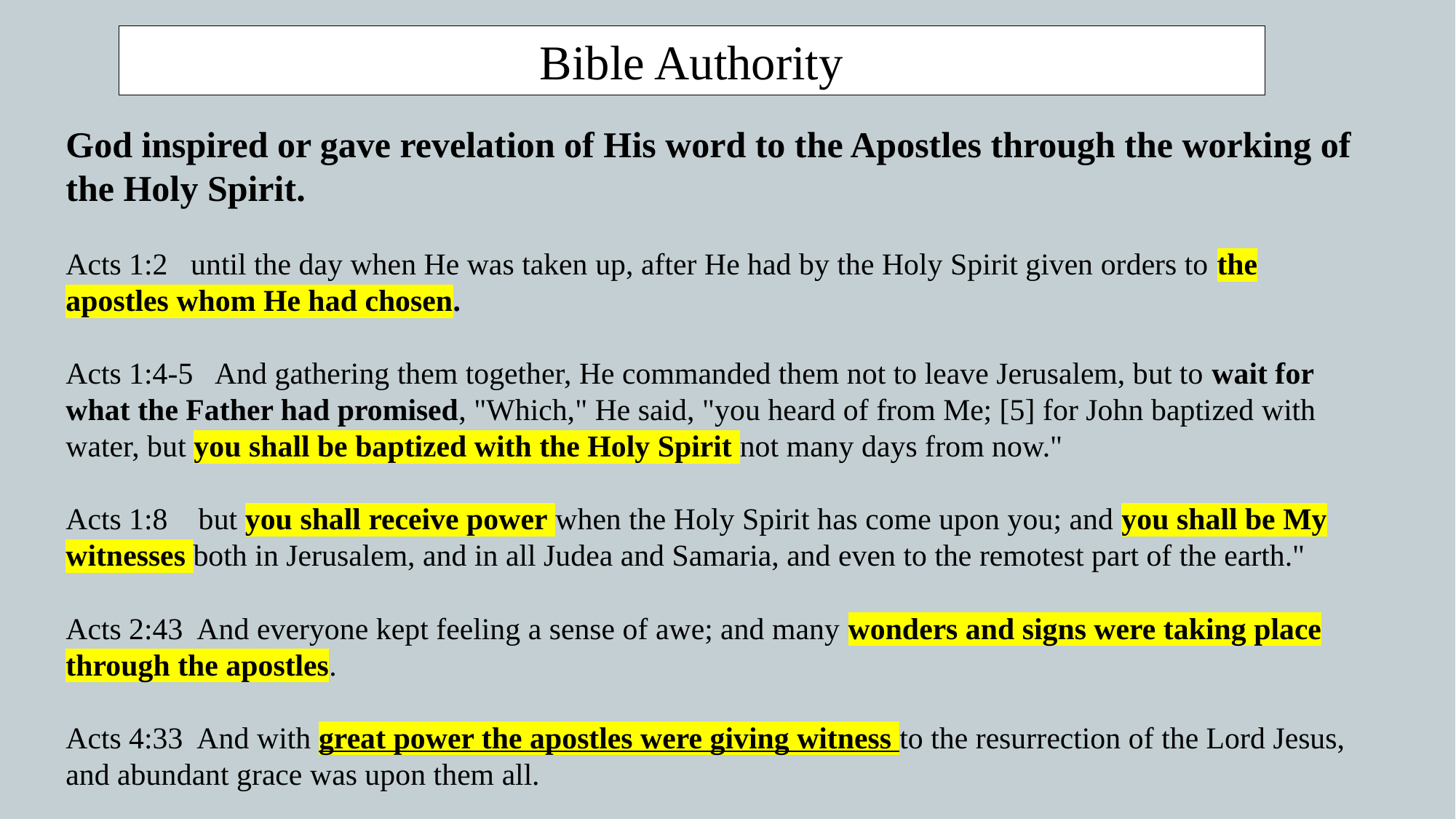

Bible Authority
God inspired or gave revelation of His word to the Apostles through the working of the Holy Spirit.

Acts 1:2   until the day when He was taken up, after He had by the Holy Spirit given orders to the apostles whom He had chosen.

Acts 1:4-5   And gathering them together, He commanded them not to leave Jerusalem, but to wait for what the Father had promised, "Which," He said, "you heard of from Me; [5] for John baptized with water, but you shall be baptized with the Holy Spirit not many days from now."

Acts 1:8    but you shall receive power when the Holy Spirit has come upon you; and you shall be My witnesses both in Jerusalem, and in all Judea and Samaria, and even to the remotest part of the earth."

Acts 2:43  And everyone kept feeling a sense of awe; and many wonders and signs were taking place through the apostles.

Acts 4:33  And with great power the apostles were giving witness to the resurrection of the Lord Jesus, and abundant grace was upon them all.